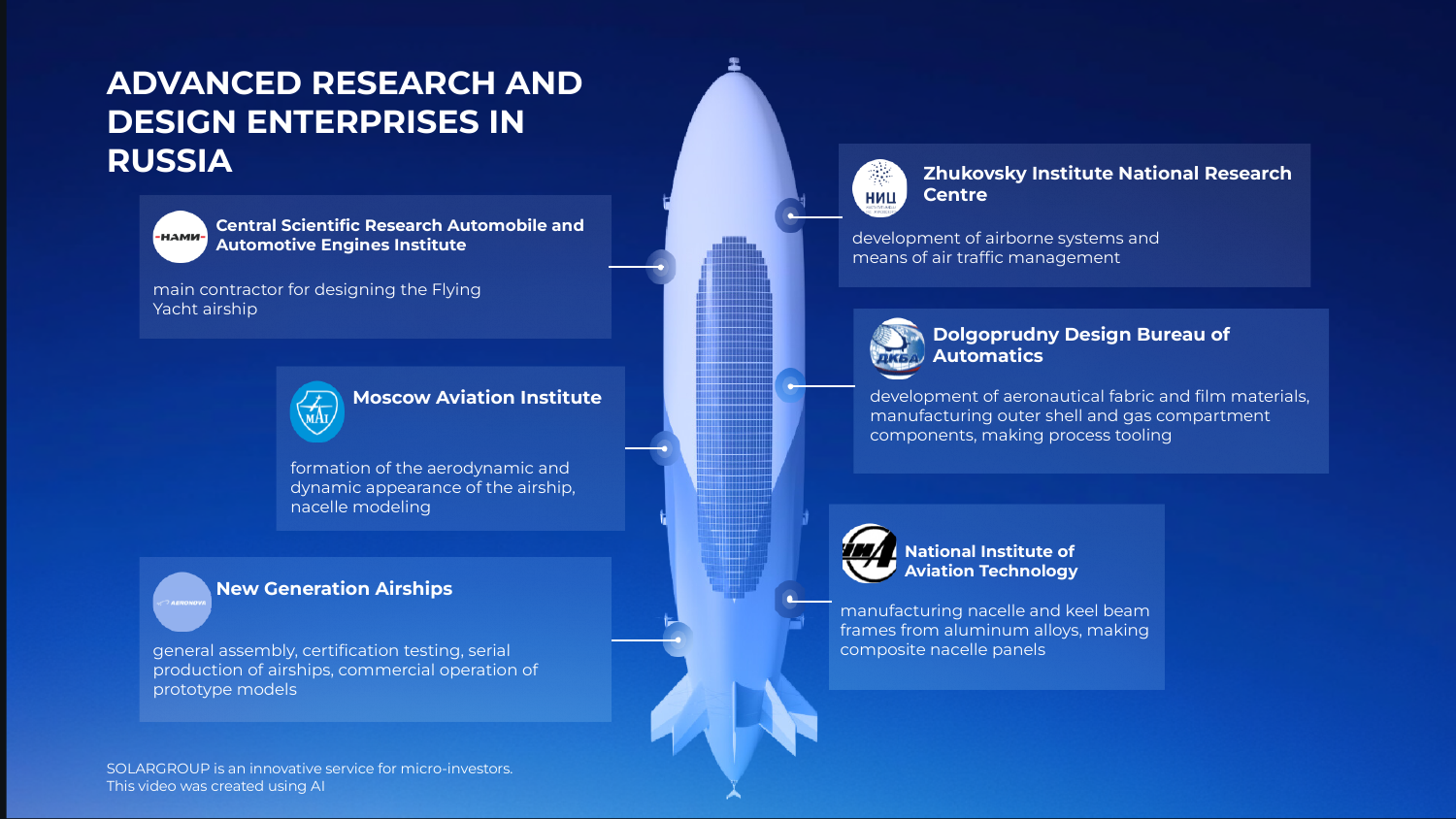

ADVANCED RESEARCH AND DESIGN ENTERPRISES IN RUSSIA

Zhukovsky Institute National Research Centre

development of airborne systems and means of air traffic management

Central Scientific Research Automobile and Automotive Engines Institute

main contractor for designing the Flying Yacht airship

Dolgoprudny Design Bureau of Automatics

development of aeronautical fabric and film materials, manufacturing outer shell and gas compartment components, making process tooling

Moscow Aviation Institute

formation of the aerodynamic and dynamic appearance of the airship, nacelle modeling

National Institute of Aviation Technology

manufacturing nacelle and keel beam frames from aluminum alloys, making composite nacelle panels

New Generation Airships

general assembly, certification testing, serial production of airships, commercial operation of prototype models
SOLARGROUP is an innovative service for micro-investors.
This video was created using AI